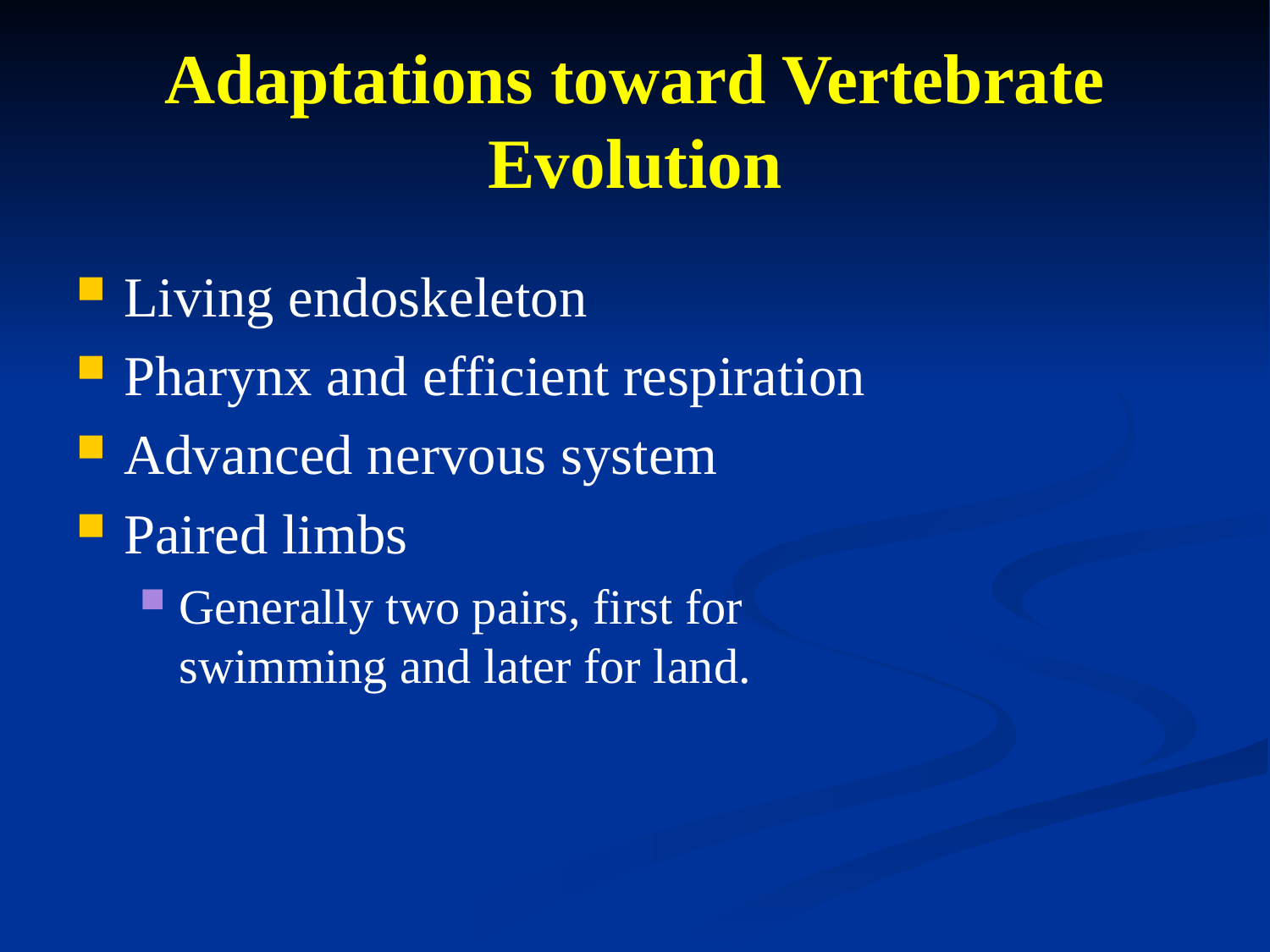

# Adaptations toward Vertebrate Evolution
Living endoskeleton
Pharynx and efficient respiration
Advanced nervous system
Paired limbs
Generally two pairs, first for swimming and later for land.